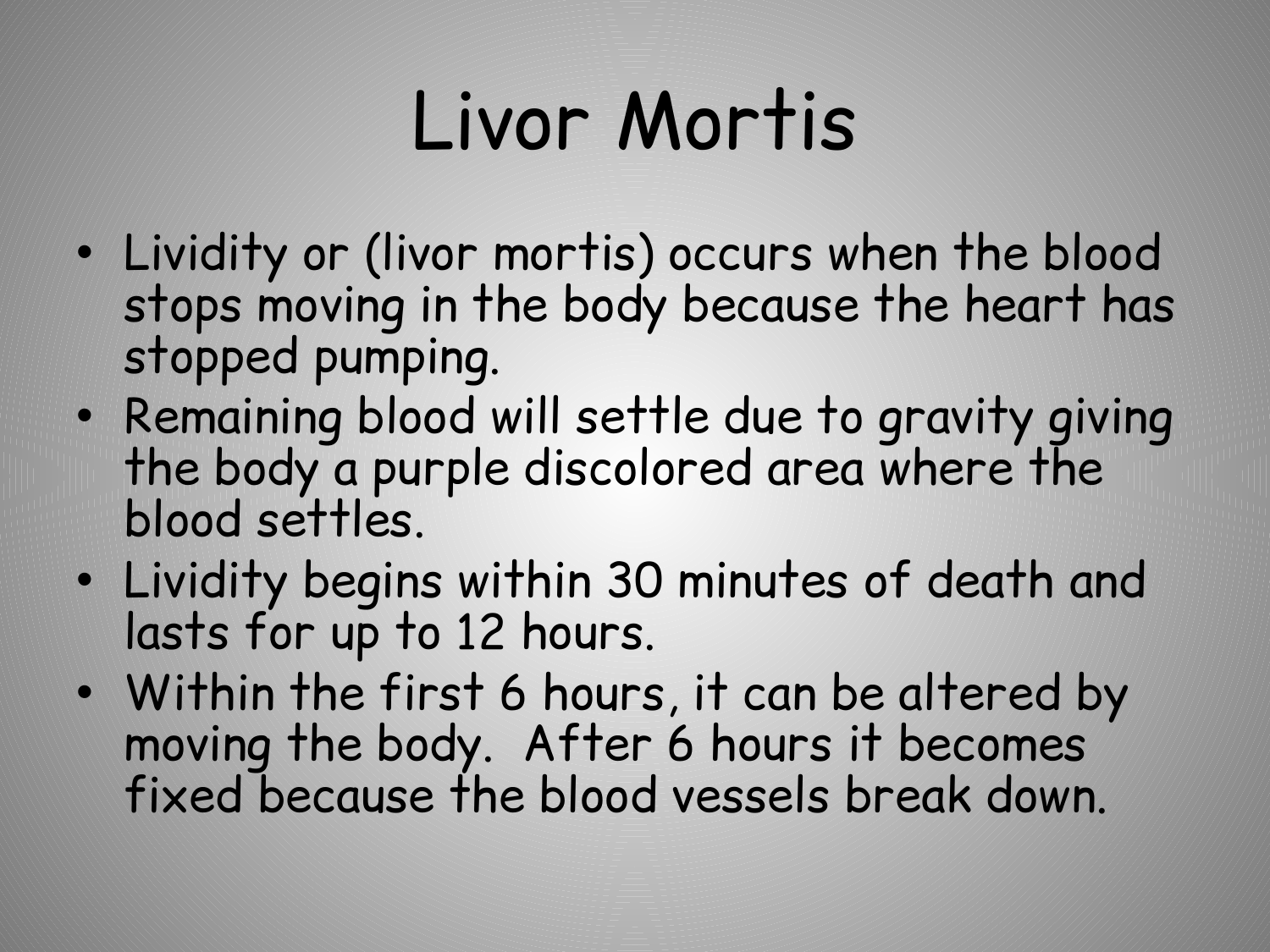

# Livor Mortis
Lividity or (livor mortis) occurs when the blood stops moving in the body because the heart has stopped pumping.
Remaining blood will settle due to gravity giving the body a purple discolored area where the blood settles.
Lividity begins within 30 minutes of death and lasts for up to 12 hours.
Within the first 6 hours, it can be altered by moving the body.  After 6 hours it becomes fixed because the blood vessels break down.